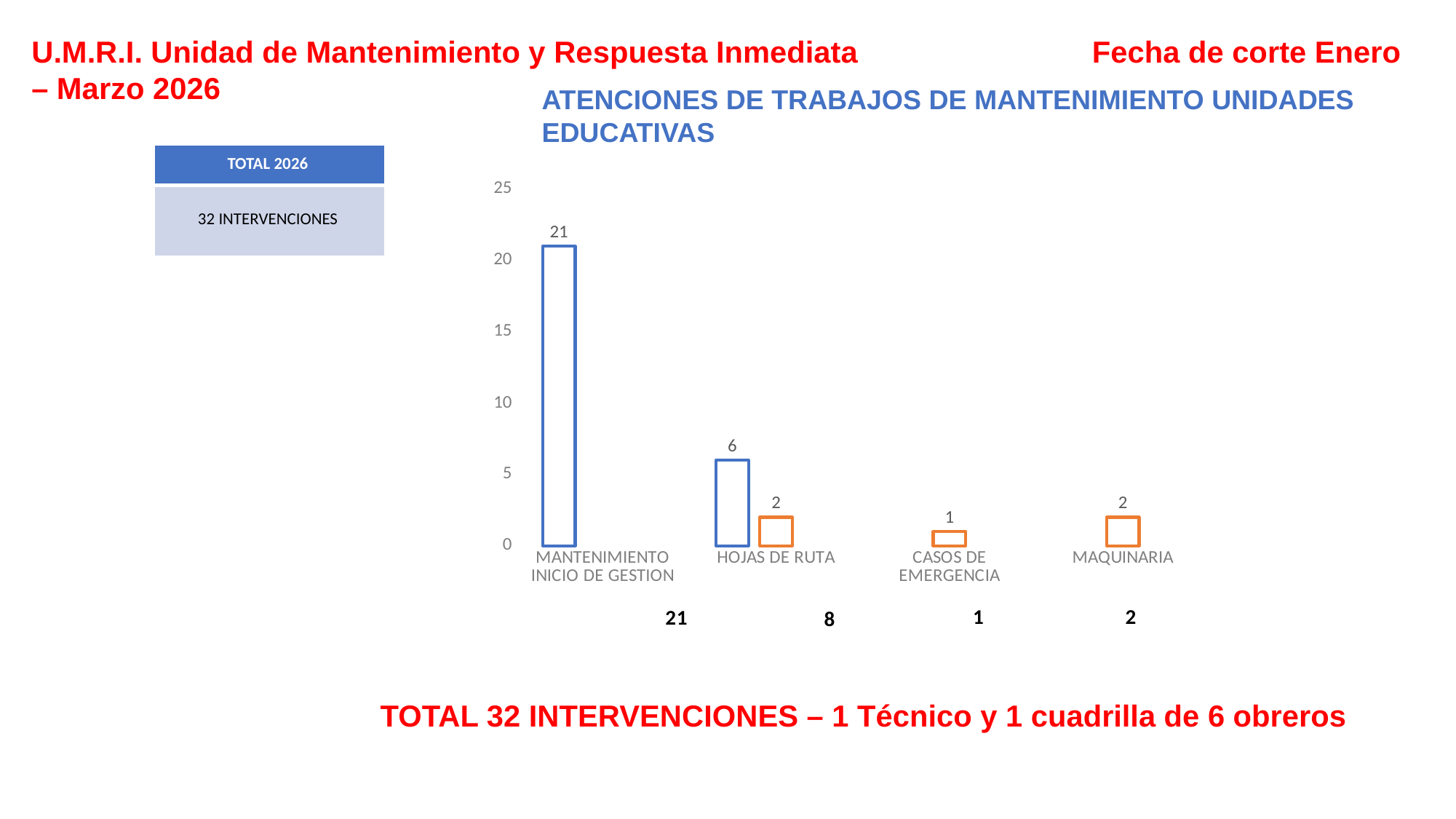

U.M.R.I. Unidad de Mantenimiento y Respuesta Inmediata                            Fecha de corte Enero – Marzo 2026
ATENCIONES DE TRABAJOS DE MANTENIMIENTO UNIDADES EDUCATIVAS
| TOTAL 2026 |
| --- |
| 32 INTERVENCIONES |

### Chart

| Category | ENERO | FEBRERO | MARZO |
|---|---|---|---|
| MANTENIMIENTO INICIO DE GESTION | 21.0 | None | None |
| HOJAS DE RUTA | 6.0 | 2.0 | None |
| CASOS DE EMERGENCIA | None | 1.0 | None |
| MAQUINARIA | None | 2.0 | None |
TOTAL 32 INTERVENCIONES – 1 Técnico y 1 cuadrilla de 6 obreros